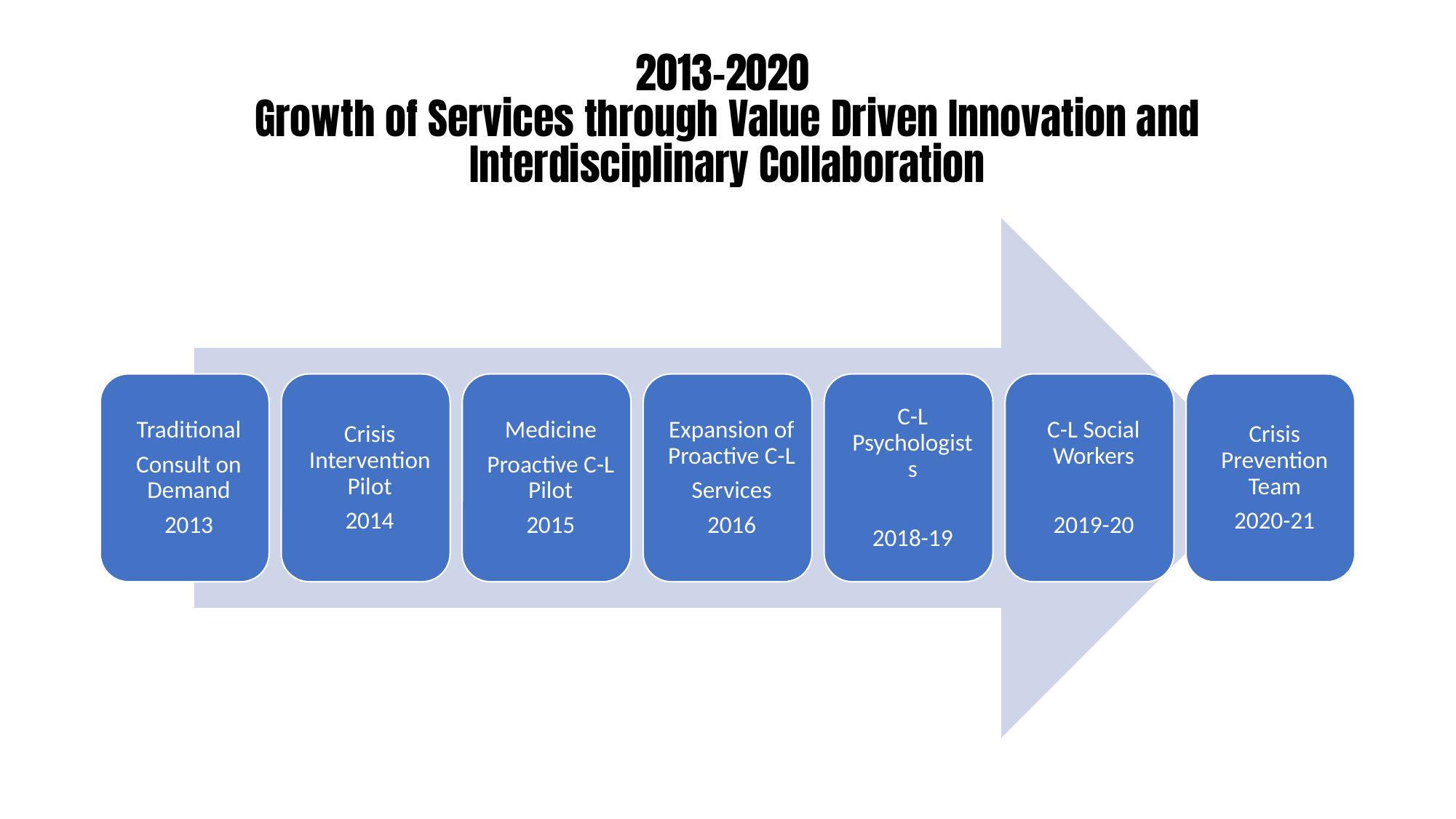

# 2013-2020 Growth of Services through Value Driven Innovation and Interdisciplinary Collaboration
Traditional
Consult on Demand
2013
Crisis Intervention Pilot
2014
Medicine
Proactive C-L Pilot
2015
Expansion of Proactive C-L
Services
2016
C-L Psychologists

2018-19
C-L Social Workers

2019-20
Crisis Prevention Team
2020-21